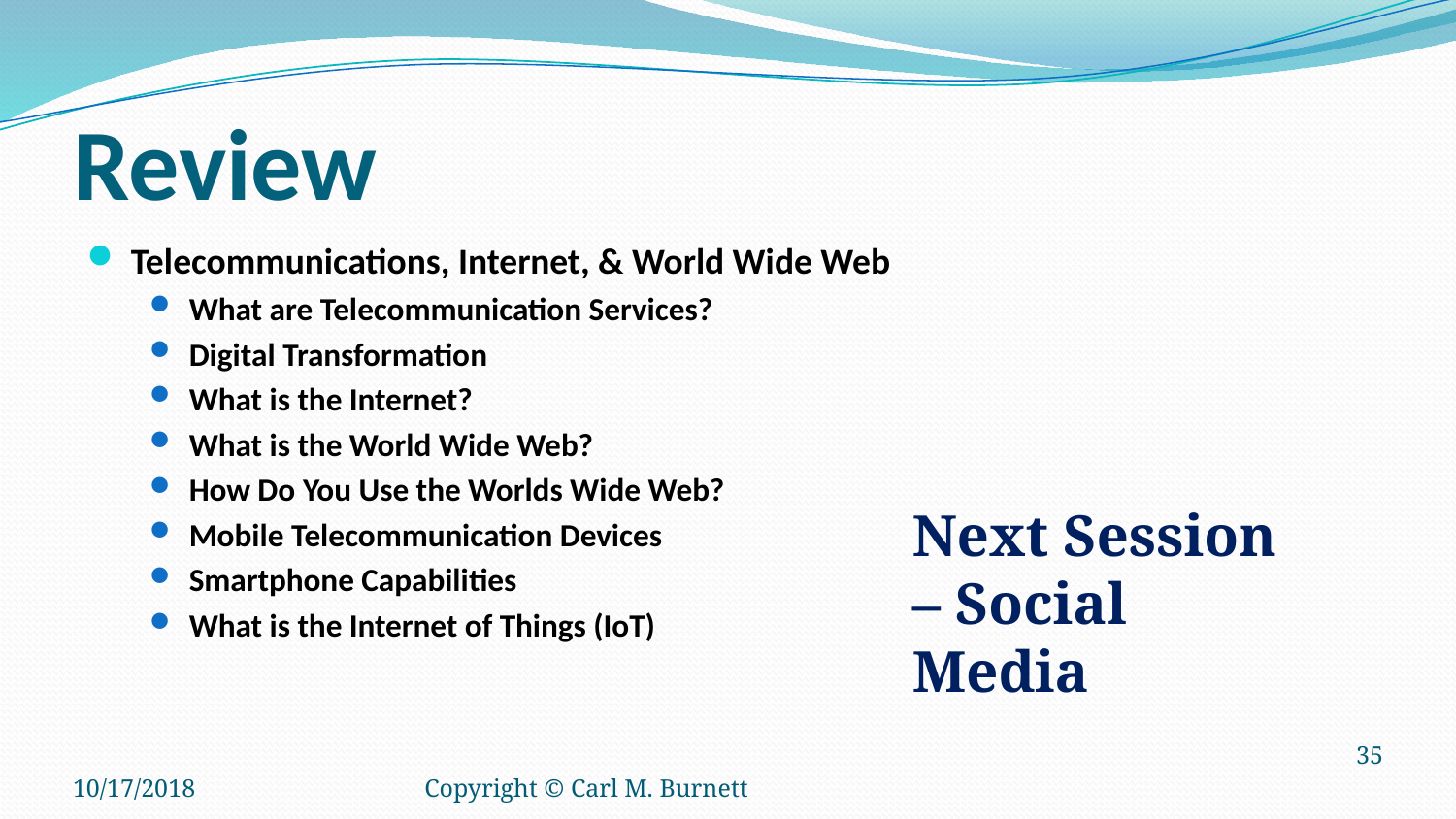

# Review
Telecommunications, Internet, & World Wide Web
What are Telecommunication Services?
Digital Transformation
What is the Internet?
What is the World Wide Web?
How Do You Use the Worlds Wide Web?
Mobile Telecommunication Devices
Smartphone Capabilities
What is the Internet of Things (IoT)

Next Session – Social Media
10/17/2018
Copyright © Carl M. Burnett

35